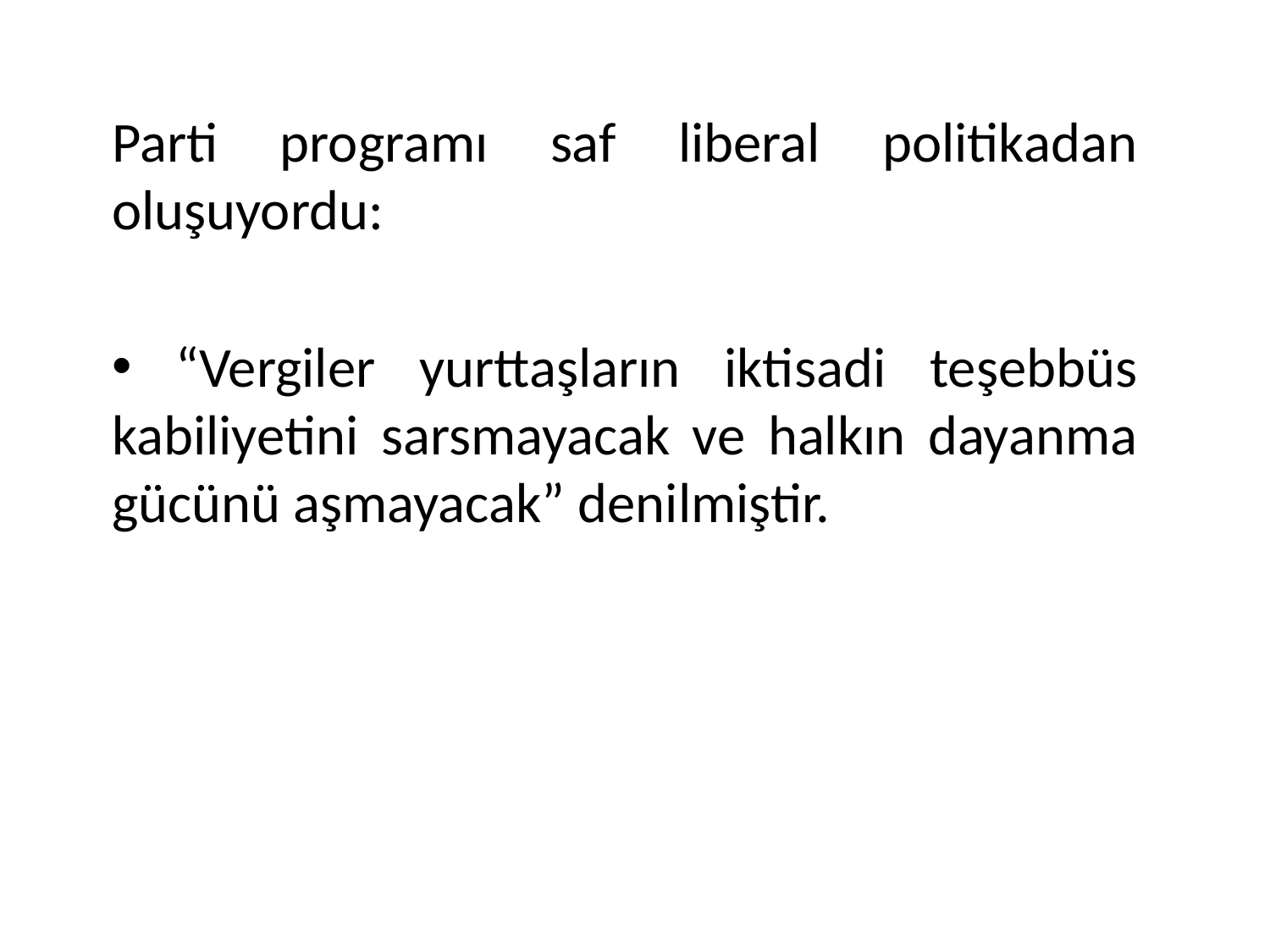

Parti programı saf liberal politikadan oluşuyordu:

 “Vergiler yurttaşların iktisadi teşebbüs kabiliyetini sarsmayacak ve halkın dayanma gücünü aşmayacak” denilmiştir.